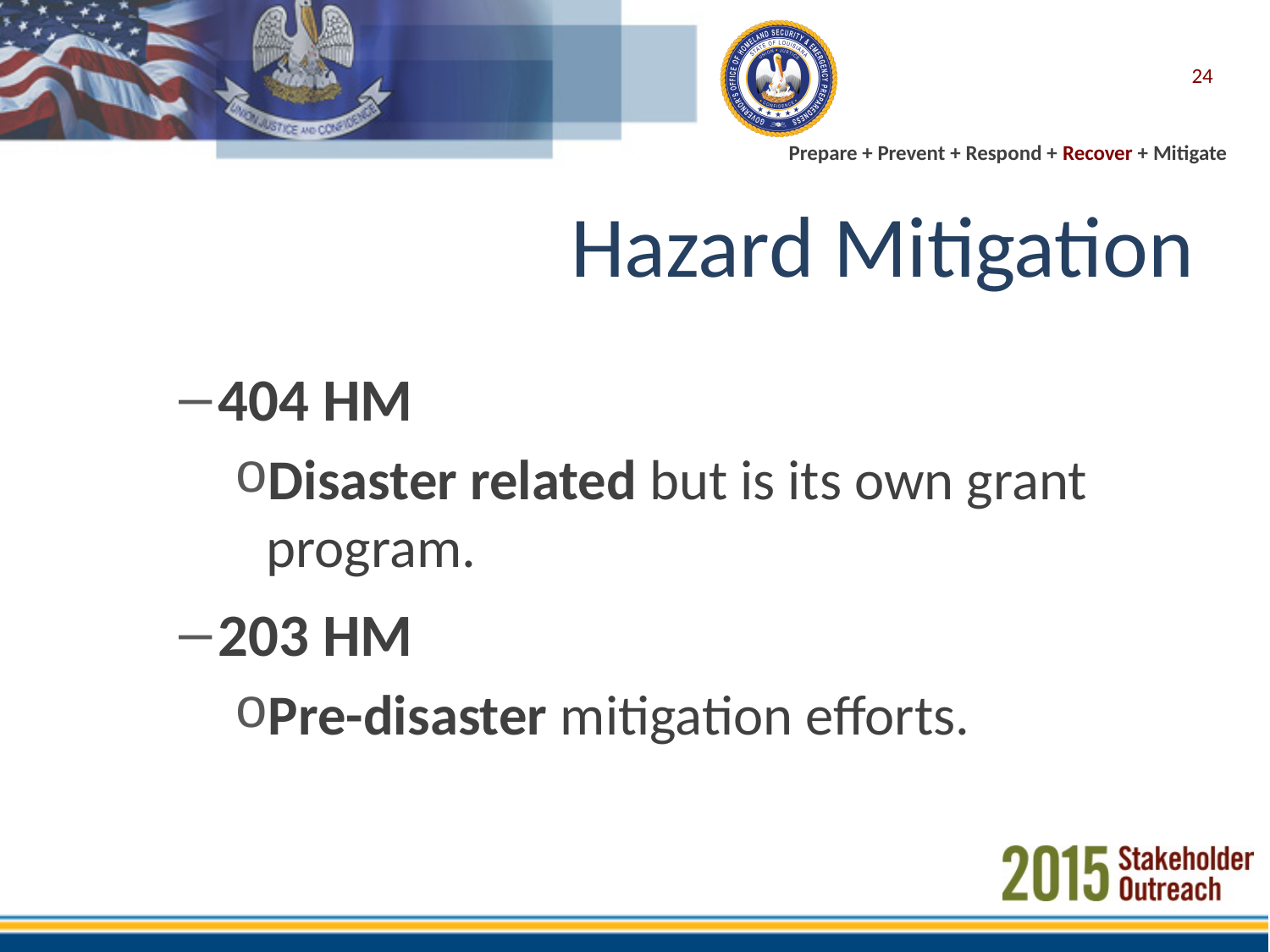

24
# Hazard Mitigation
404 HM
Disaster related but is its own grant program.
203 HM
Pre-disaster mitigation efforts.